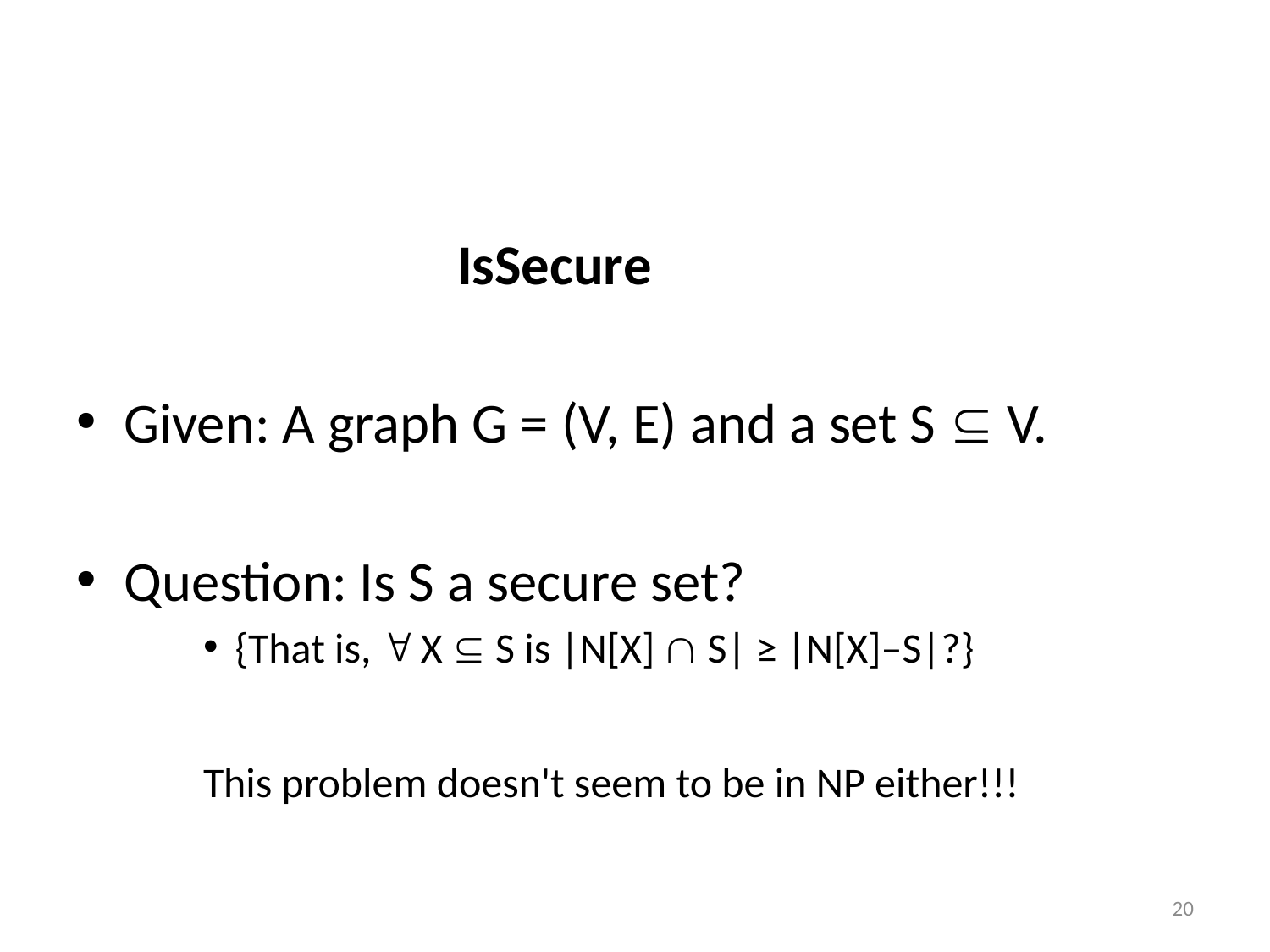

#
                              IsSecure

Given: A graph G = (V, E) and a set S ⊆ V.

Question: Is S a secure set?
{That is, ∀ X ⊆ S is |N[X] ∩ S| ≥ |N[X]–S|?}

This problem doesn't seem to be in NP either!!!
20